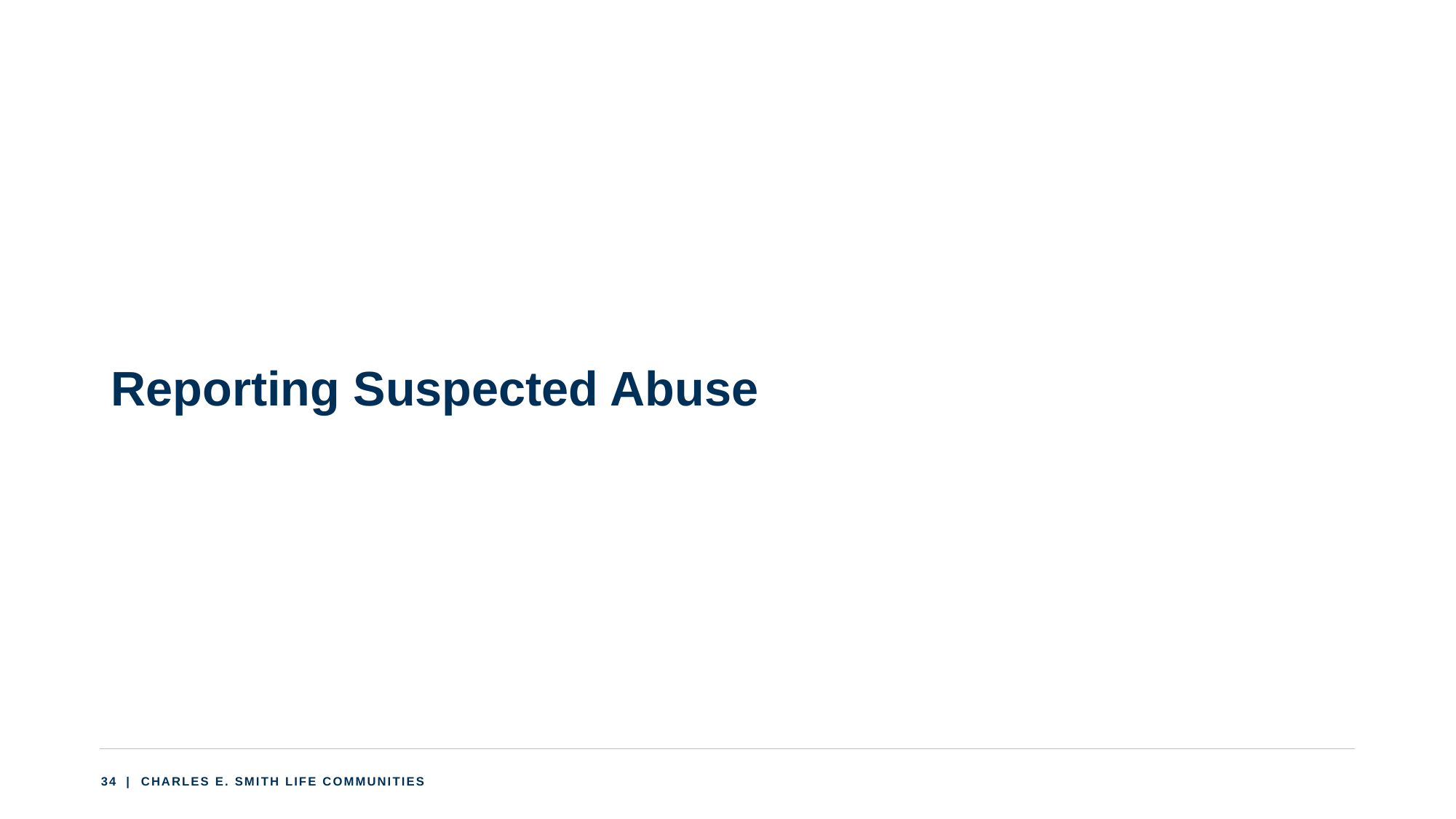

# Reporting Suspected Abuse
34
   |  CHARLES E. SMITH LIFE COMMUNITIES